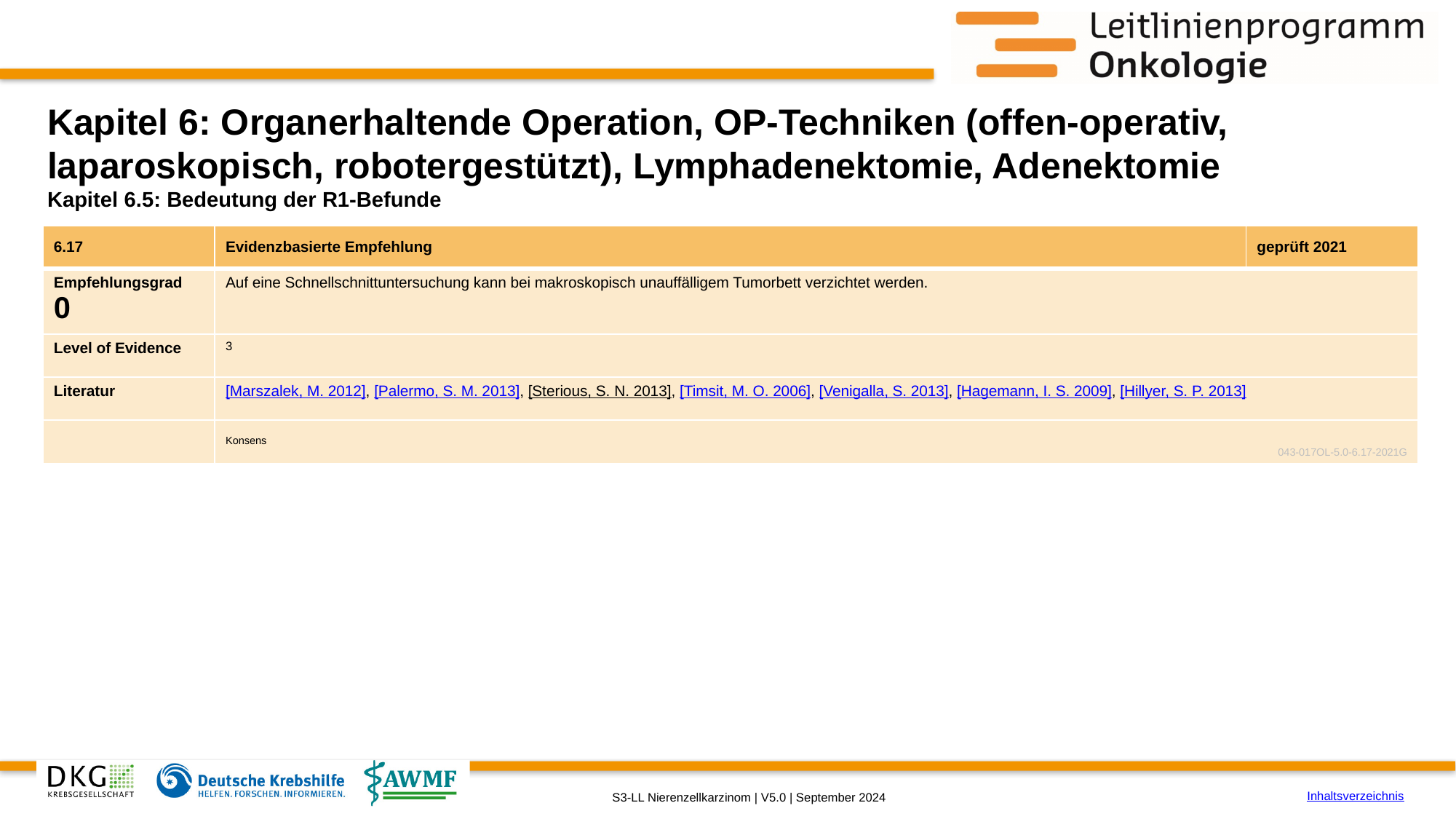

# Kapitel 6: Organerhaltende Operation, OP-Techniken (offen-operativ, laparoskopisch, robotergestützt), Lymphadenektomie, Adenektomie
Kapitel 6.5: Bedeutung der R1-Befunde
| 6.17 | Evidenzbasierte Empfehlung | geprüft 2021 |
| --- | --- | --- |
| Empfehlungsgrad 0 | Auf eine Schnellschnittuntersuchung kann bei makroskopisch unauffälligem Tumorbett verzichtet werden. |  |
| Level of Evidence | 3 |  |
| Literatur | [Marszalek, M. 2012], [Palermo, S. M. 2013], [Sterious, S. N. 2013], [Timsit, M. O. 2006], [Venigalla, S. 2013], [Hagemann, I. S. 2009], [Hillyer, S. P. 2013] |  |
|  | Konsens 043-017OL-5.0-6.17-2021G |  |
Inhaltsverzeichnis
S3-LL Nierenzellkarzinom | V5.0 | September 2024